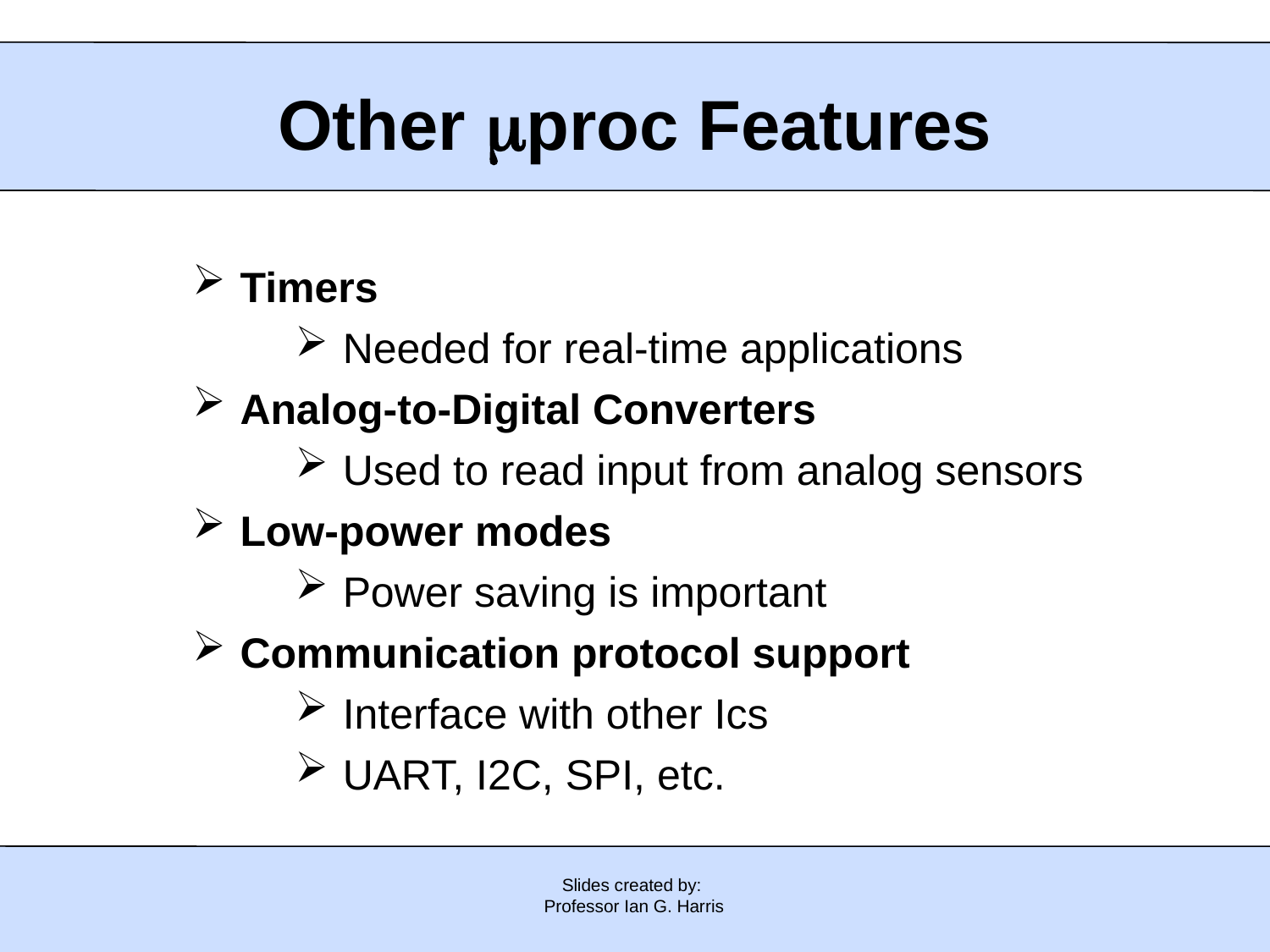

# Other μproc Features
Timers
Needed for real-time applications
Analog-to-Digital Converters
Used to read input from analog sensors
Low-power modes
Power saving is important
Communication protocol support
Interface with other Ics
UART, I2C, SPI, etc.
Slides created by:
Professor Ian G. Harris